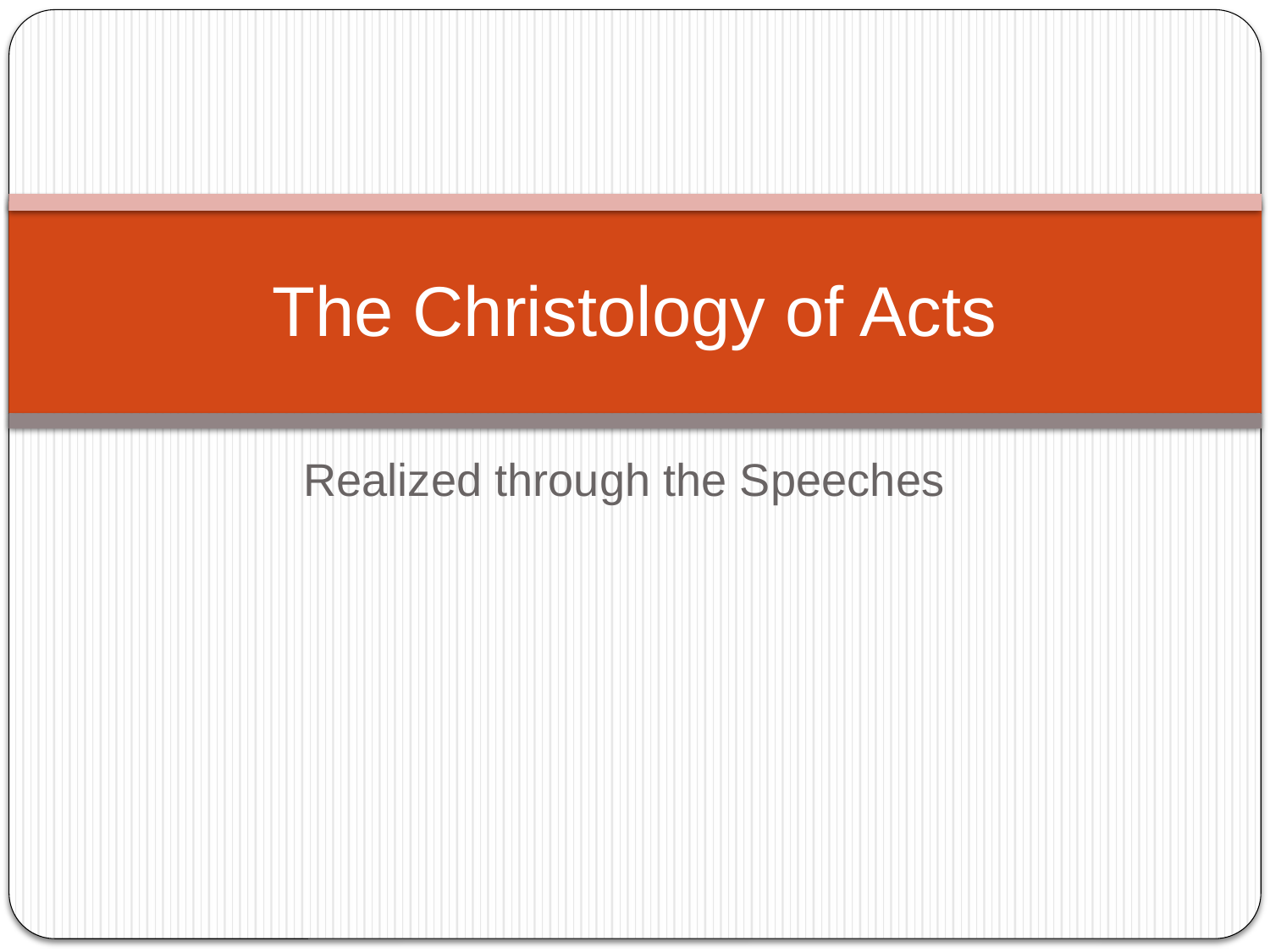

# The Christology of Acts
Realized through the Speeches